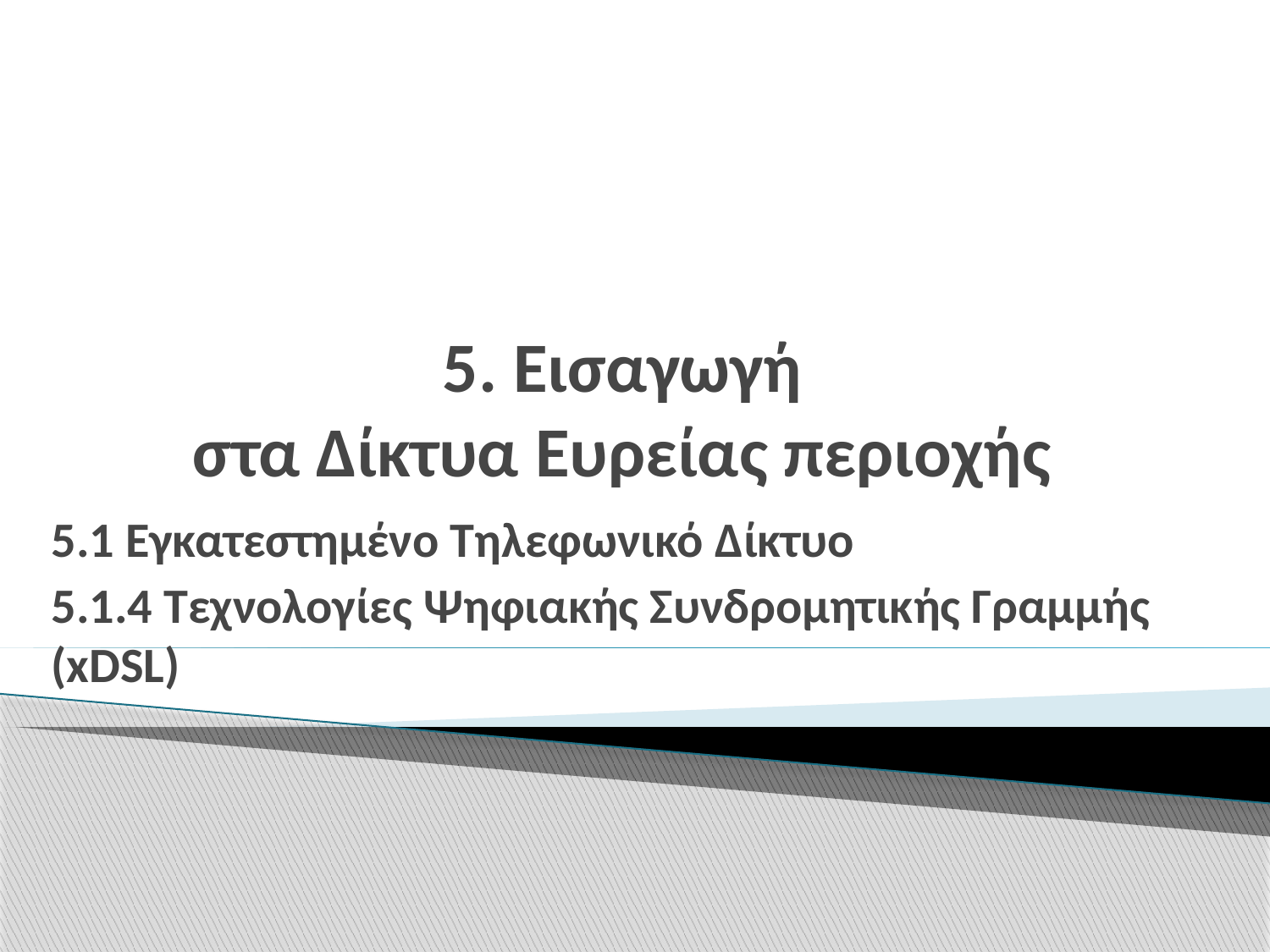

# 5. Εισαγωγή στα Δίκτυα Ευρείας περιοχής
5.1 Εγκατεστημένο Τηλεφωνικό Δίκτυο
5.1.4 Τεχνολογίες Ψηφιακής Συνδρομητικής Γραμμής (xDSL)